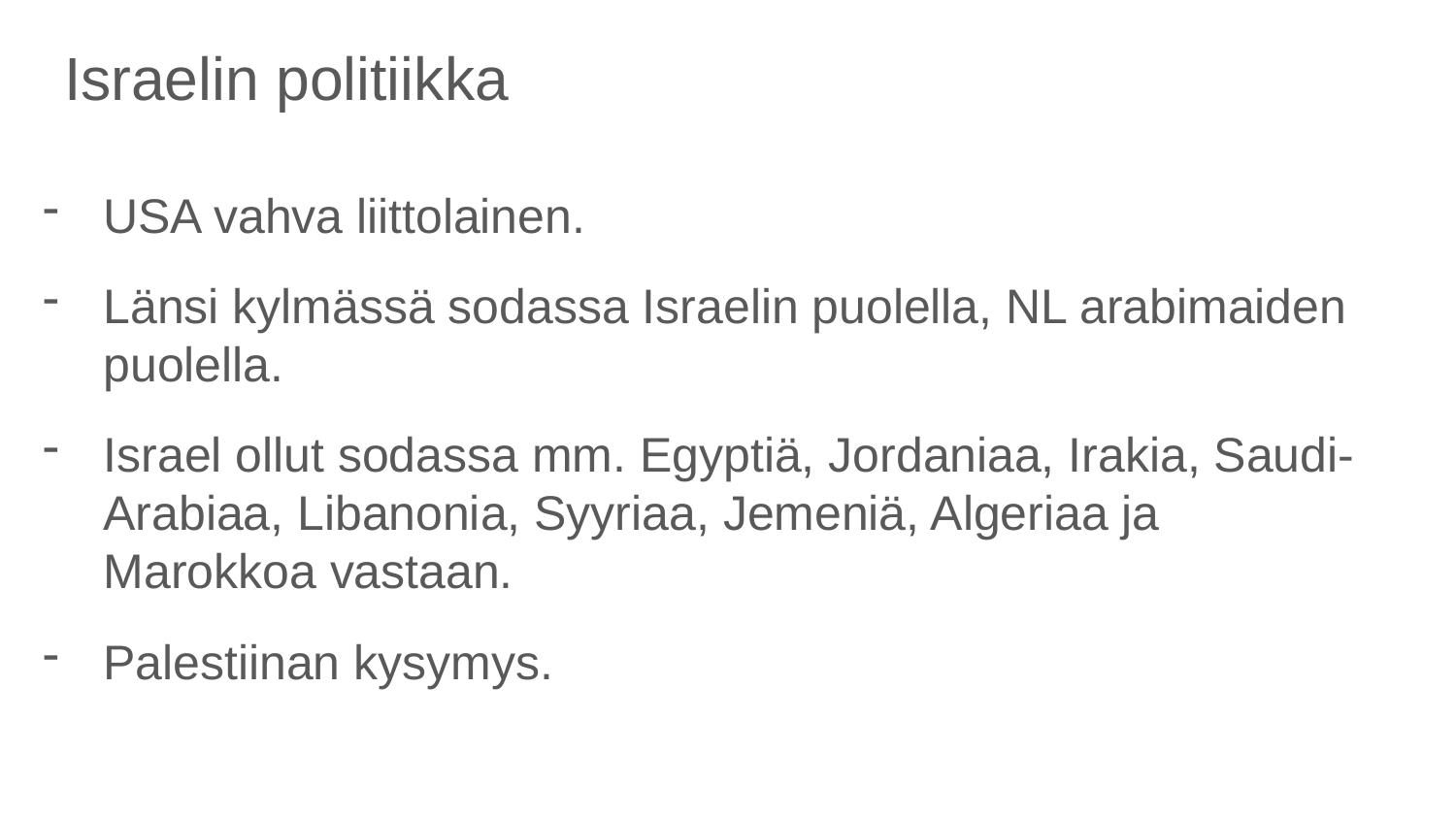

# Israelin politiikka
USA vahva liittolainen.
Länsi kylmässä sodassa Israelin puolella, NL arabimaiden puolella.
Israel ollut sodassa mm. Egyptiä, Jordaniaa, Irakia, Saudi-Arabiaa, Libanonia, Syyriaa, Jemeniä, Algeriaa ja Marokkoa vastaan.
Palestiinan kysymys.